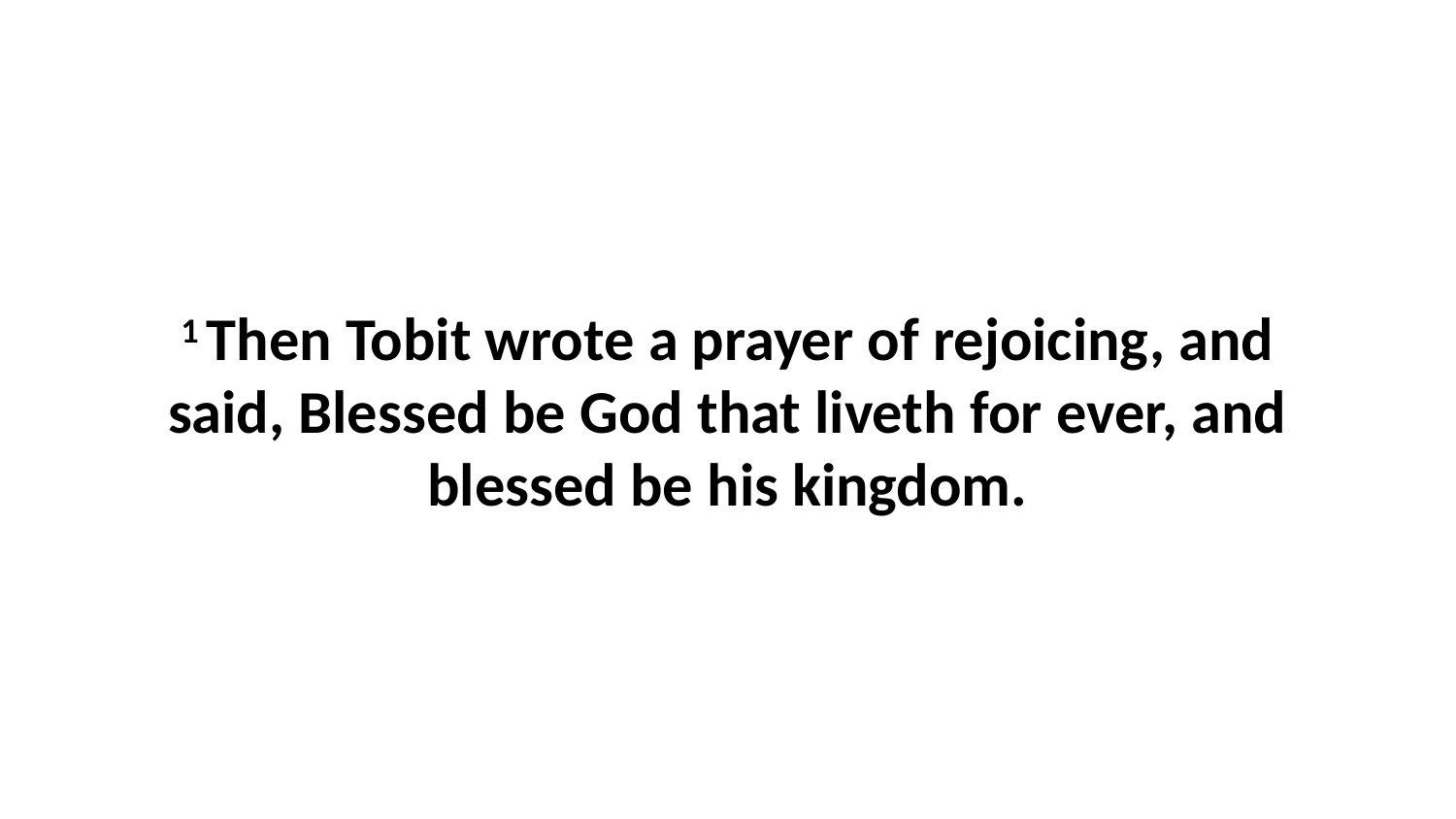

1 Then Tobit wrote a prayer of rejoicing, and said, Blessed be God that liveth for ever, and blessed be his kingdom.